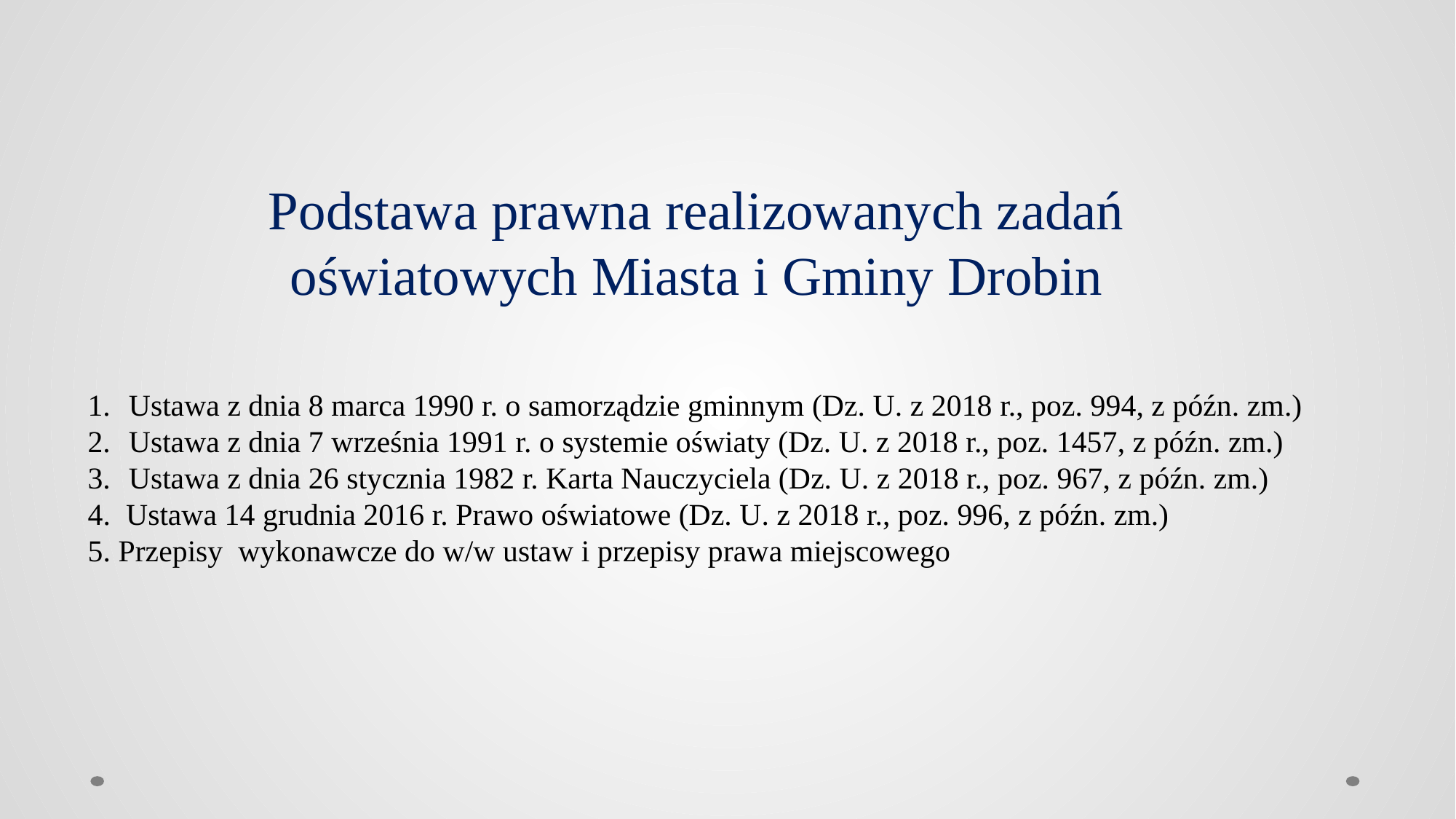

#
Podstawa prawna realizowanych zadań oświatowych Miasta i Gminy Drobin
Ustawa z dnia 8 marca 1990 r. o samorządzie gminnym (Dz. U. z 2018 r., poz. 994, z późn. zm.)
Ustawa z dnia 7 września 1991 r. o systemie oświaty (Dz. U. z 2018 r., poz. 1457, z późn. zm.)
Ustawa z dnia 26 stycznia 1982 r. Karta Nauczyciela (Dz. U. z 2018 r., poz. 967, z późn. zm.)
4.  Ustawa 14 grudnia 2016 r. Prawo oświatowe (Dz. U. z 2018 r., poz. 996, z późn. zm.)
5. Przepisy  wykonawcze do w/w ustaw i przepisy prawa miejscowego